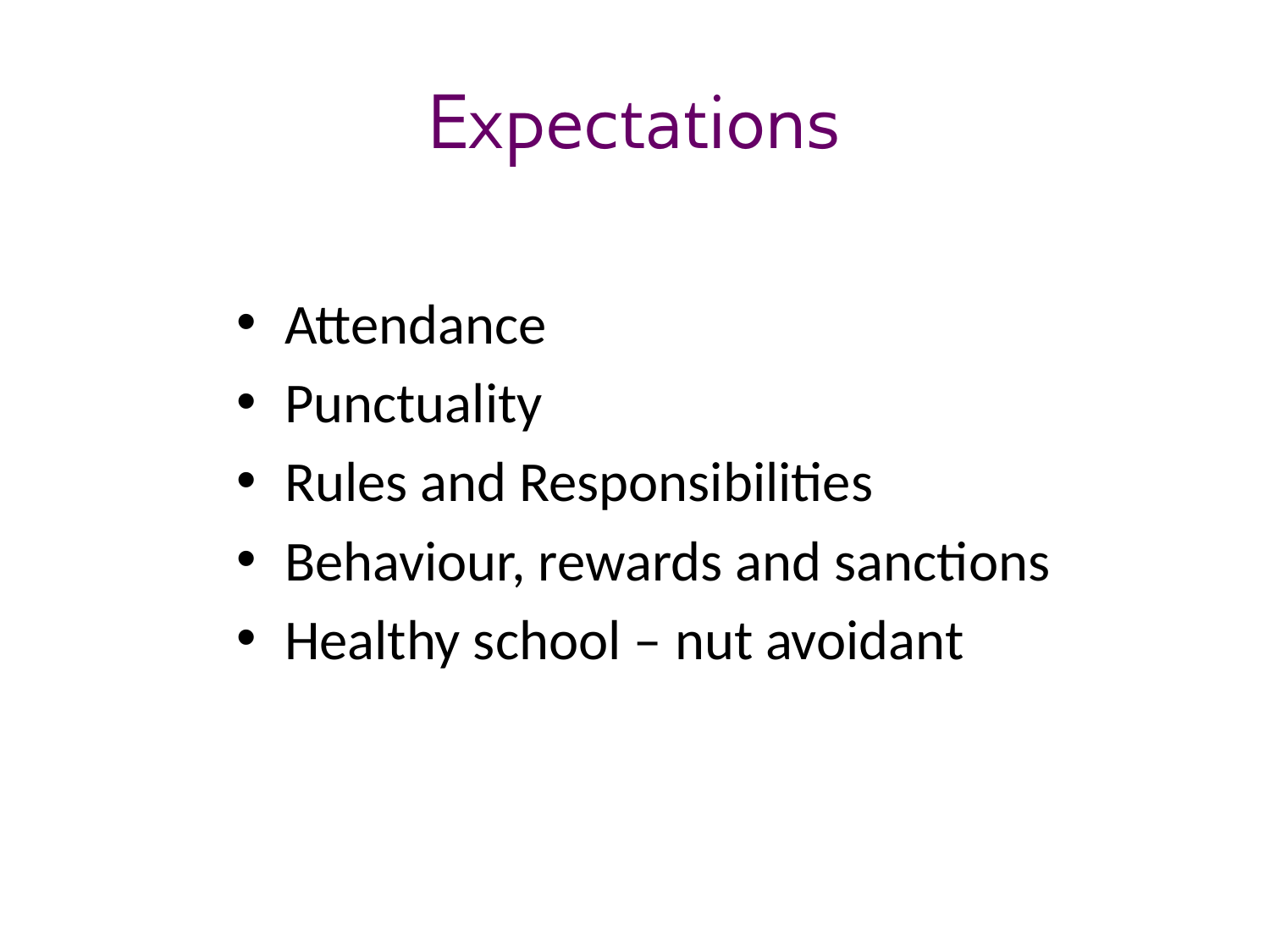

Expectations
Attendance
Punctuality
Rules and Responsibilities
Behaviour, rewards and sanctions
Healthy school – nut avoidant